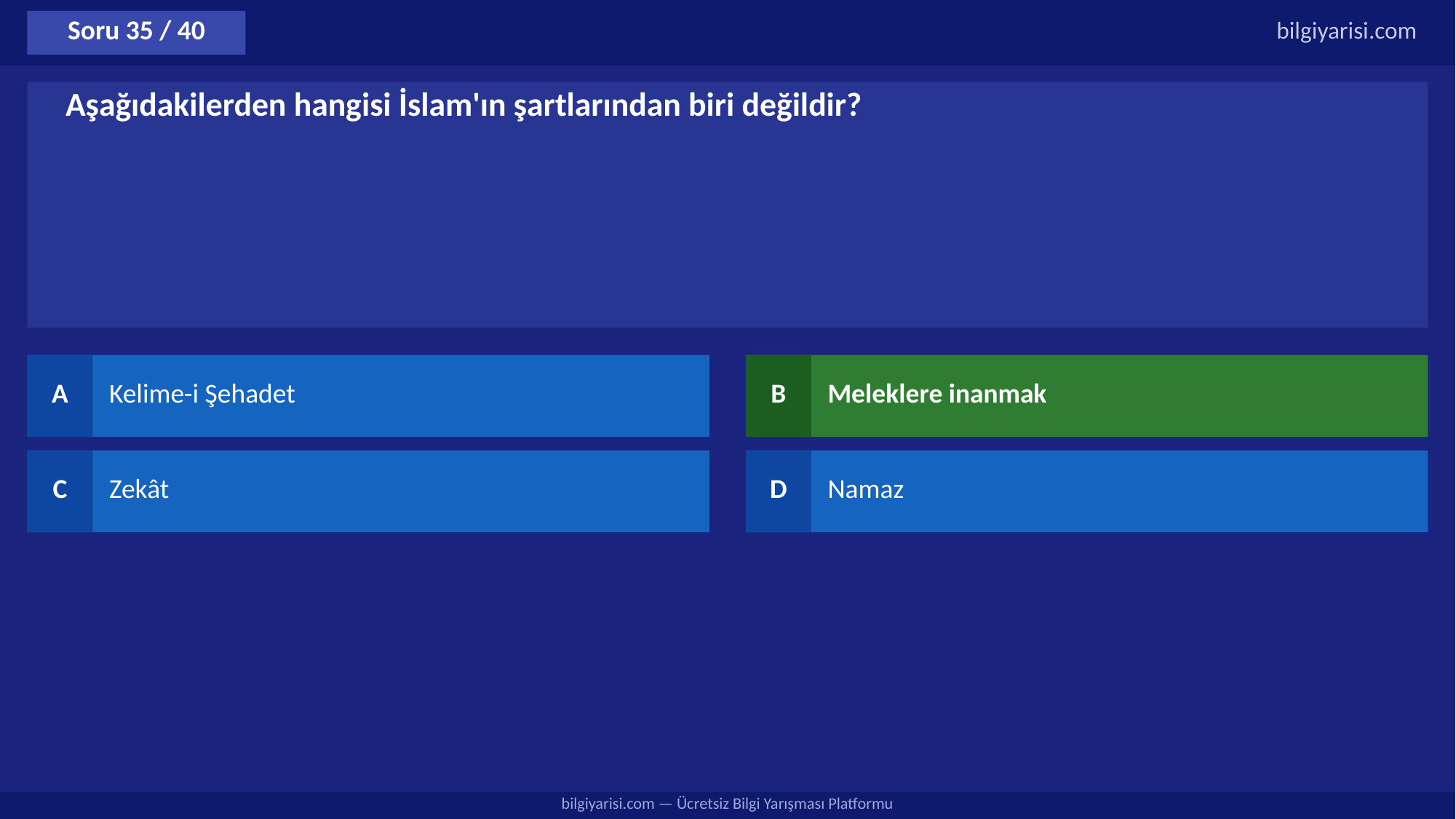

Soru 35 / 40
bilgiyarisi.com

Aşağıdakilerden hangisi İslam'ın şartlarından biri değildir?

A
Kelime-i Şehadet

B
Meleklere inanmak

C
Zekât

D
Namaz
bilgiyarisi.com — Ücretsiz Bilgi Yarışması Platformu